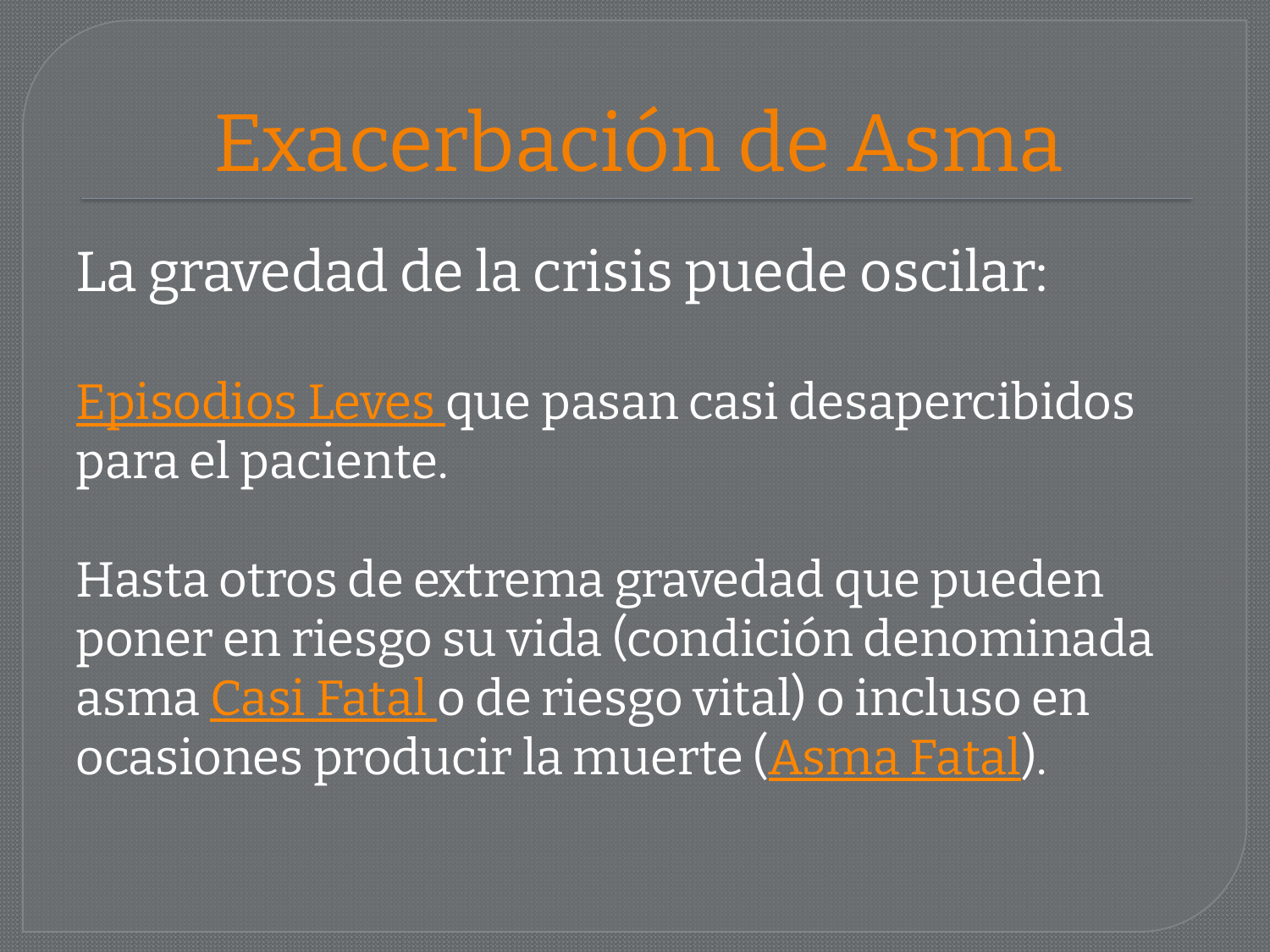

# Exacerbación de Asma
La gravedad de la crisis puede oscilar:

Episodios Leves que pasan casi desapercibidos para el paciente.

Hasta otros de extrema gravedad que pueden poner en riesgo su vida (condición denominada asma Casi Fatal o de riesgo vital) o incluso en ocasiones producir la muerte (Asma Fatal).